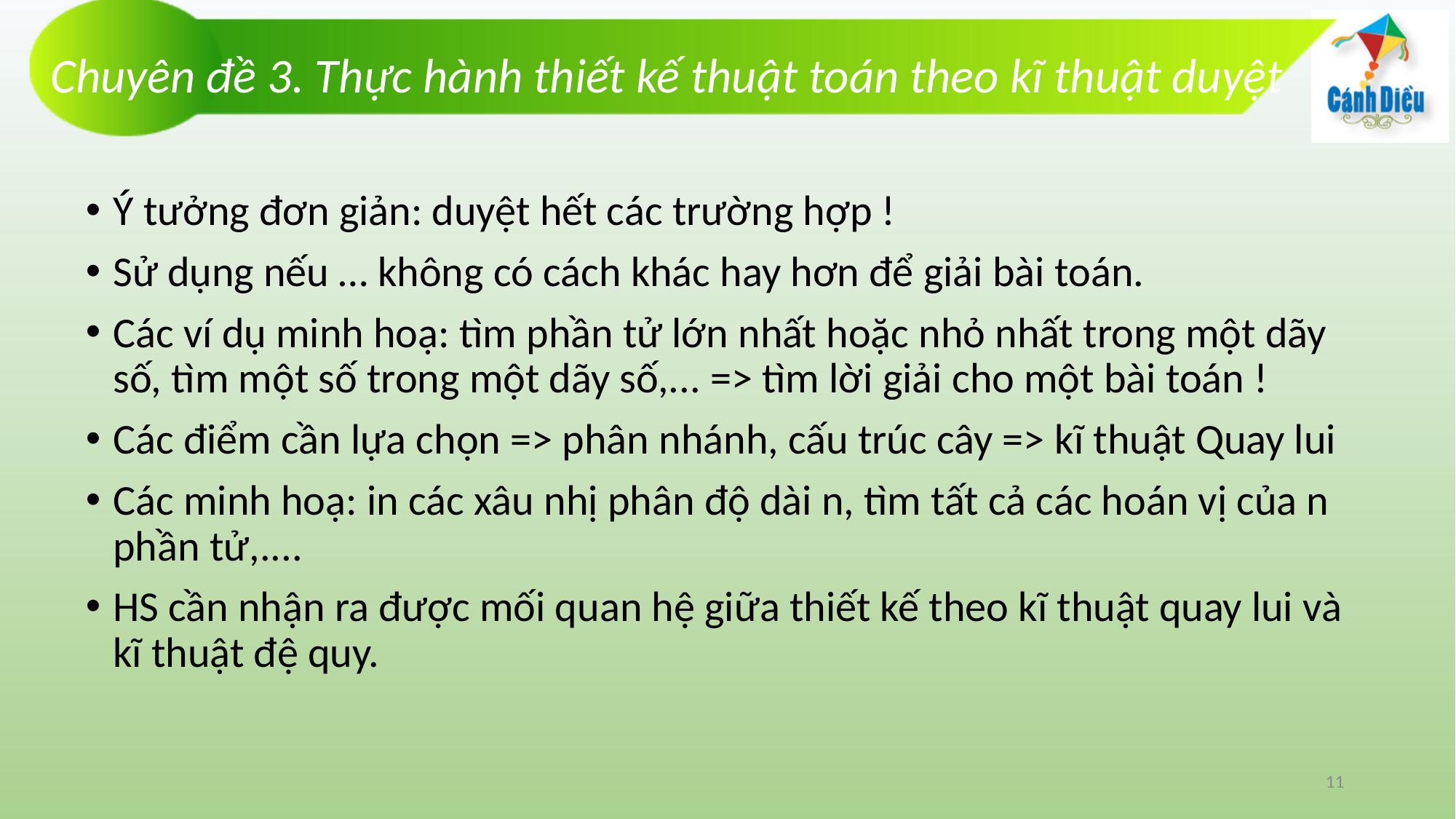

# Chuyên đề 3. Thực hành thiết kế thuật toán theo kĩ thuật duyệt
Ý tưởng đơn giản: duyệt hết các trường hợp !
Sử dụng nếu … không có cách khác hay hơn để giải bài toán.
Các ví dụ minh hoạ: tìm phần tử lớn nhất hoặc nhỏ nhất trong một dãy số, tìm một số trong một dãy số,... => tìm lời giải cho một bài toán !
Các điểm cần lựa chọn => phân nhánh, cấu trúc cây => kĩ thuật Quay lui
Các minh hoạ: in các xâu nhị phân độ dài n, tìm tất cả các hoán vị của n phần tử,....
HS cần nhận ra được mối quan hệ giữa thiết kế theo kĩ thuật quay lui và kĩ thuật đệ quy.
11